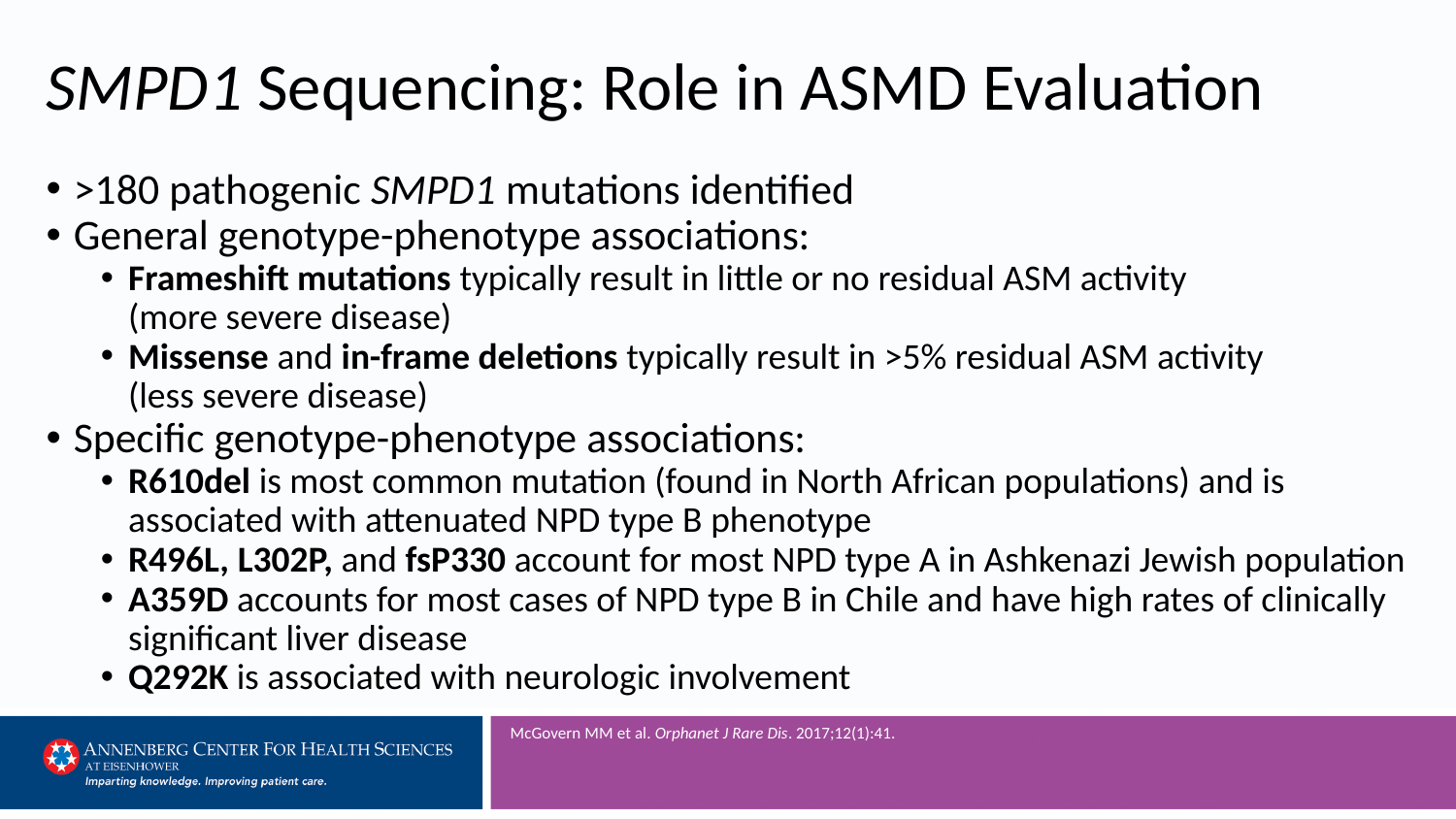

# SMPD1 Sequencing: Role in ASMD Evaluation
>180 pathogenic SMPD1 mutations identified
General genotype-phenotype associations:
Frameshift mutations typically result in little or no residual ASM activity
(more severe disease)
Missense and in-frame deletions typically result in >5% residual ASM activity
(less severe disease)
Specific genotype-phenotype associations:
R610del is most common mutation (found in North African populations) and is associated with attenuated NPD type B phenotype
R496L, L302P, and fsP330 account for most NPD type A in Ashkenazi Jewish population
A359D accounts for most cases of NPD type B in Chile and have high rates of clinically significant liver disease
Q292K is associated with neurologic involvement
McGovern MM et al. Orphanet J Rare Dis. 2017;12(1):41.